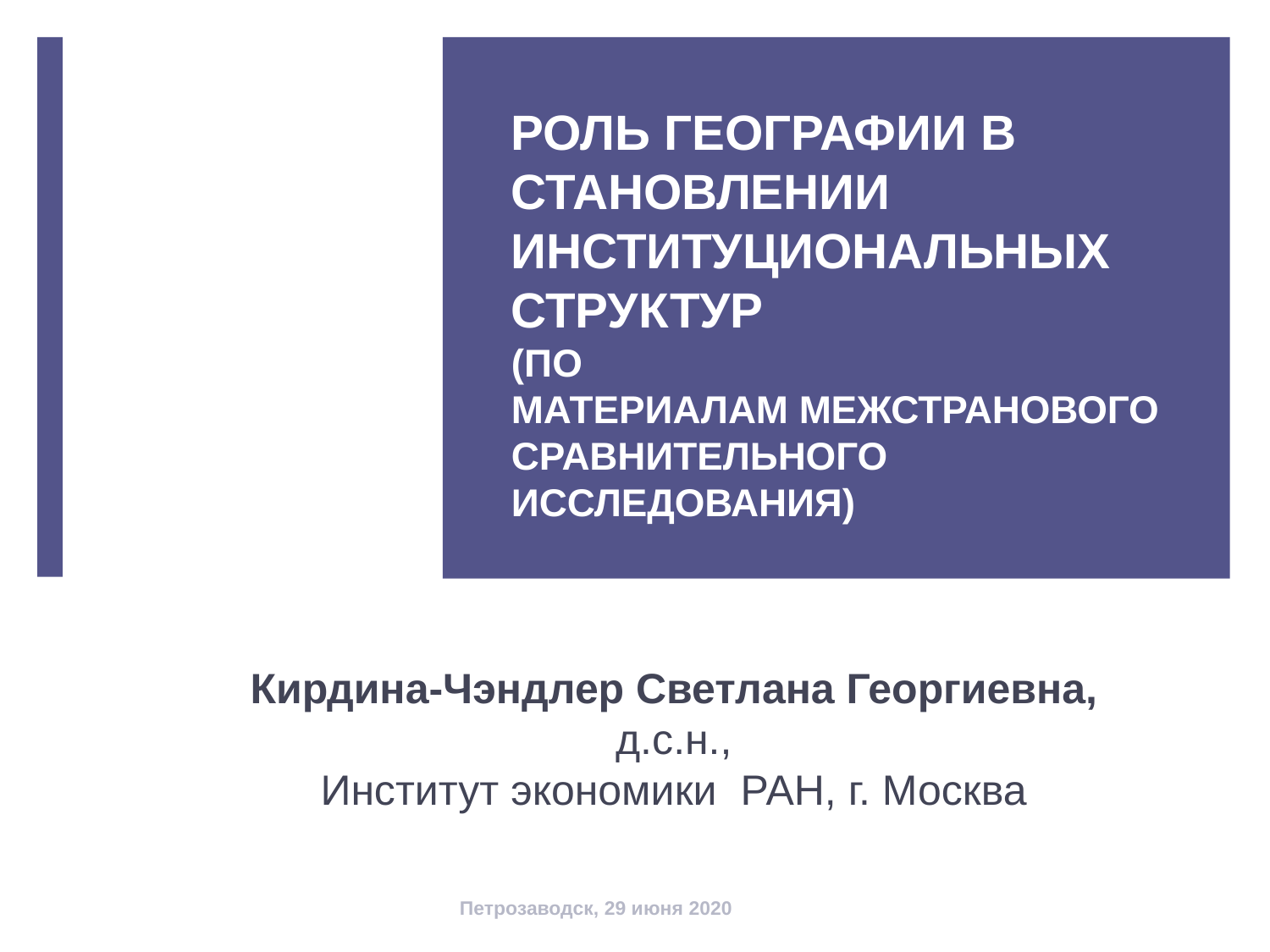

РОЛЬ ГЕОГРАФИИ В СТАНОВЛЕНИИ ИНСТИТУЦИОНАЛЬНЫХ СТРУКТУР
(ПО
МАТЕРИАЛАМ МЕЖСТРАНОВОГО СРАВНИТЕЛЬНОГО ИССЛЕДОВАНИЯ)
Кирдина-Чэндлер Светлана Георгиевна,
д.с.н.,
Институт экономики  РАН, г. Москва

Петрозаводск, 29 июня 2020